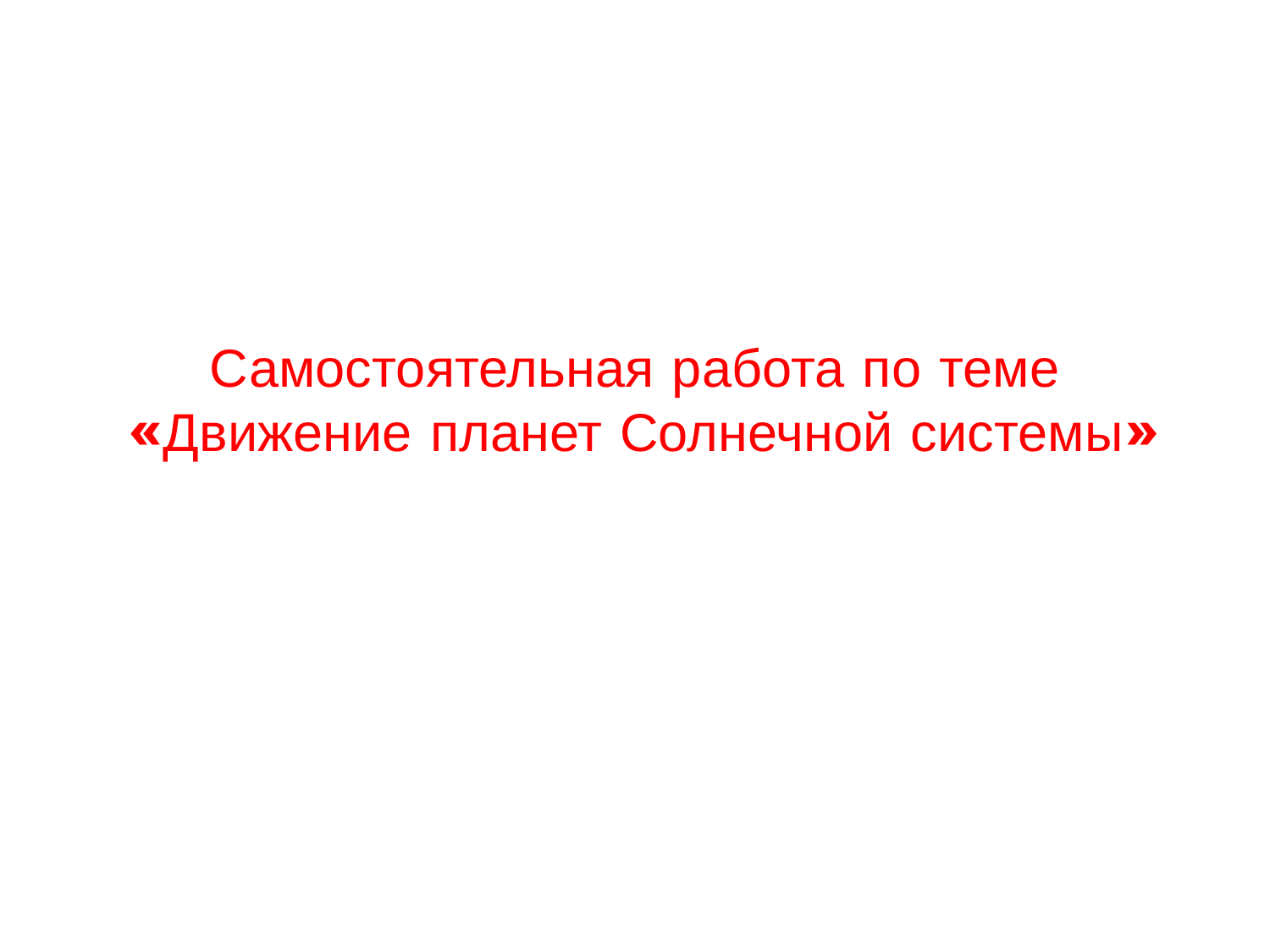

# Самостоятельная работа по теме «Движение планет Солнечной системы»